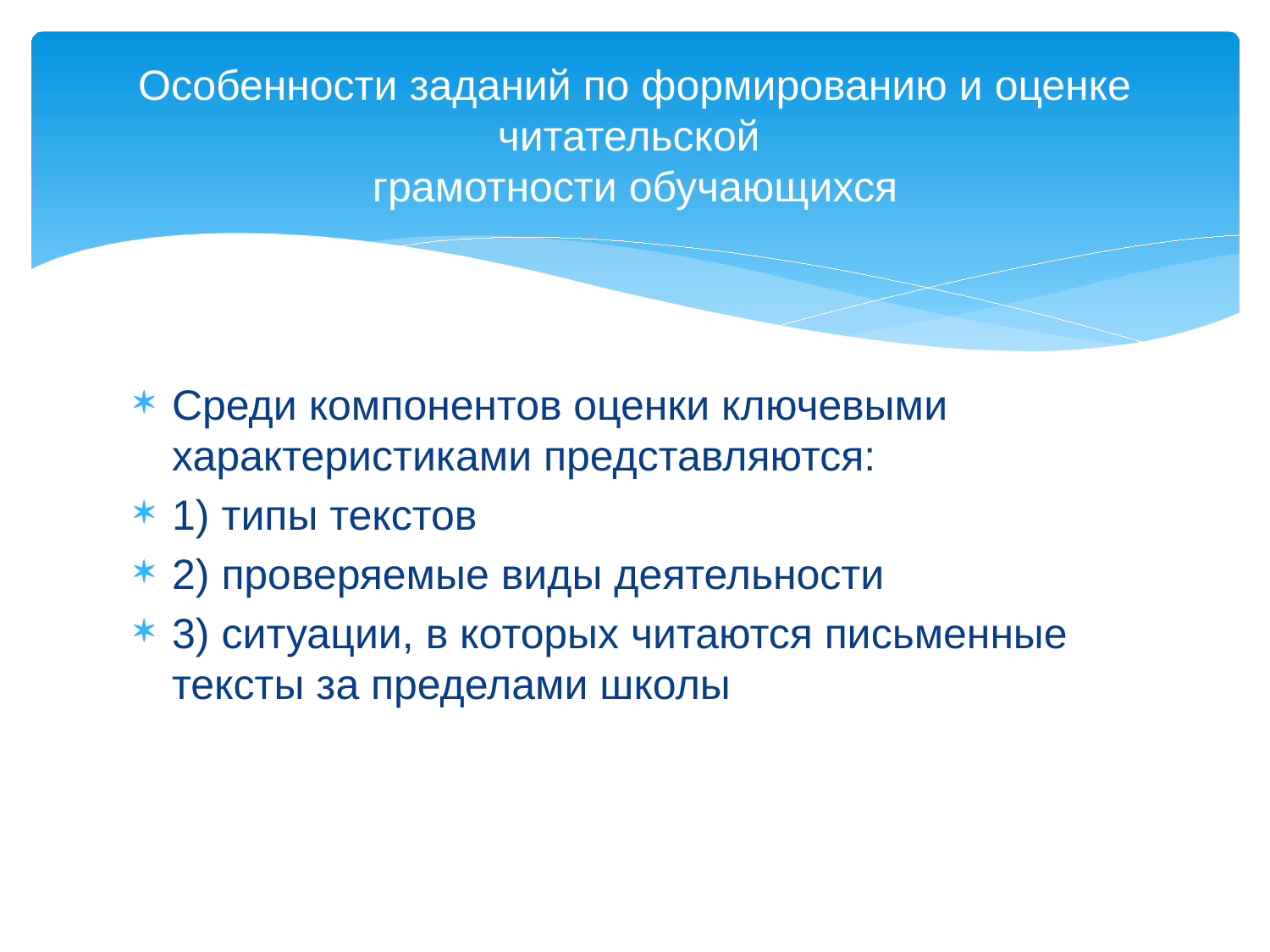

# Особенности заданий по формированию и оценке читательской грамотности обучающихся
Среди компонентов оценки ключевыми характеристиками представляются:
1) типы текстов
2) проверяемые виды деятельности
3) ситуации, в которых читаются письменные тексты за пределами школы